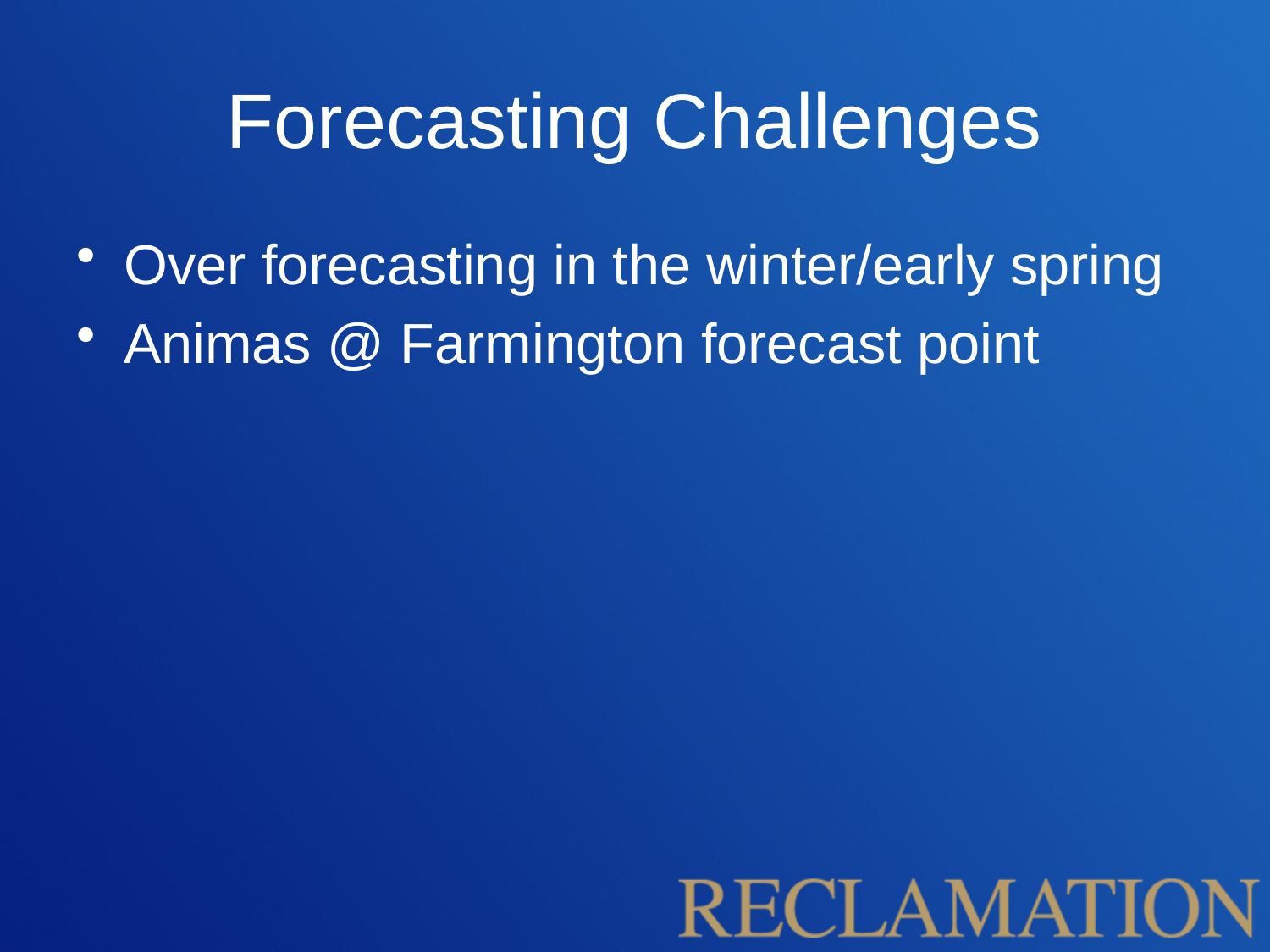

# Forecasting Challenges
Over forecasting in the winter/early spring
Animas @ Farmington forecast point